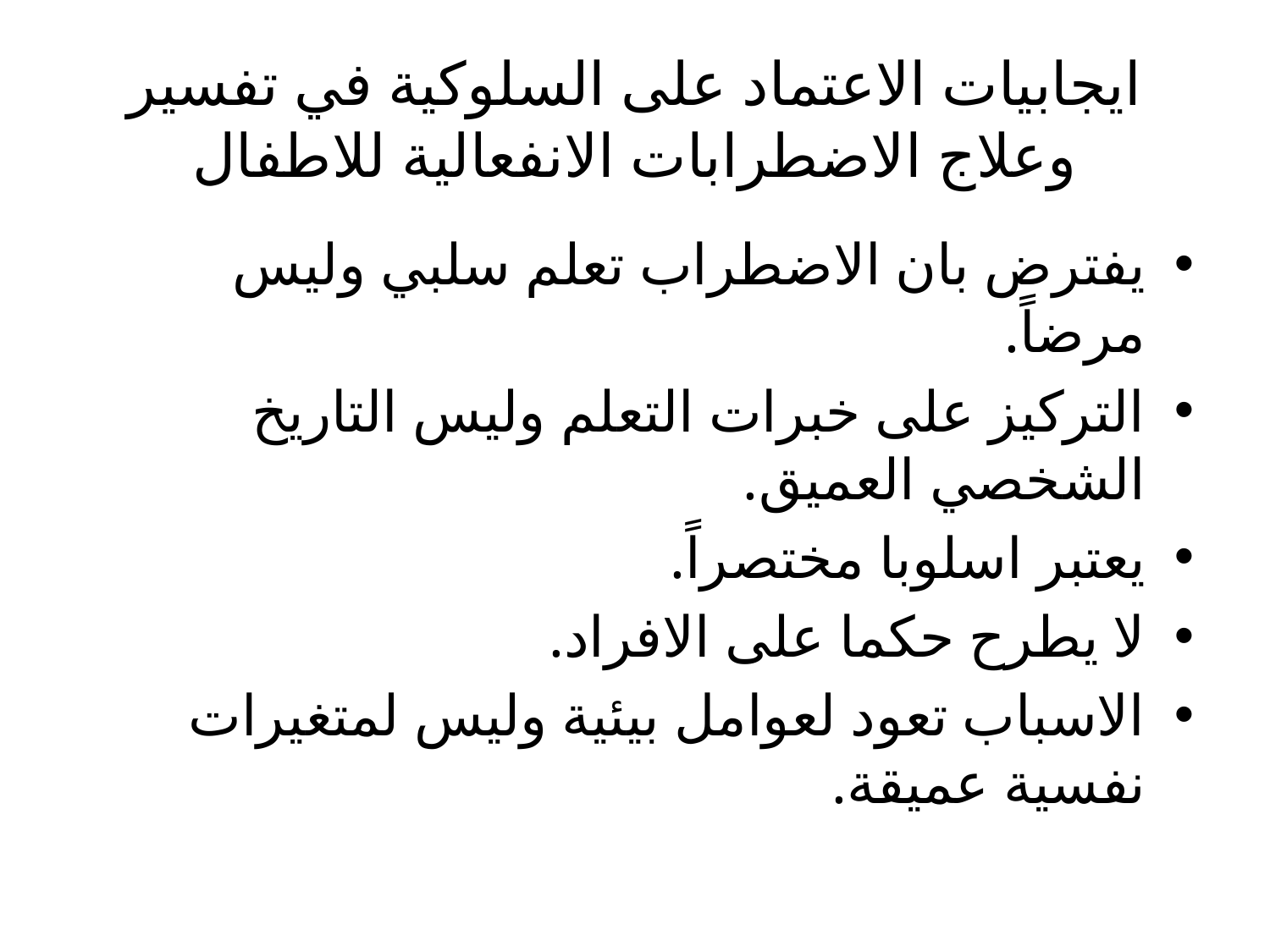

# ايجابيات الاعتماد على السلوكية في تفسير وعلاج الاضطرابات الانفعالية للاطفال
يفترض بان الاضطراب تعلم سلبي وليس مرضاً.
التركيز على خبرات التعلم وليس التاريخ الشخصي العميق.
يعتبر اسلوبا مختصراً.
لا يطرح حكما على الافراد.
الاسباب تعود لعوامل بيئية وليس لمتغيرات نفسية عميقة.